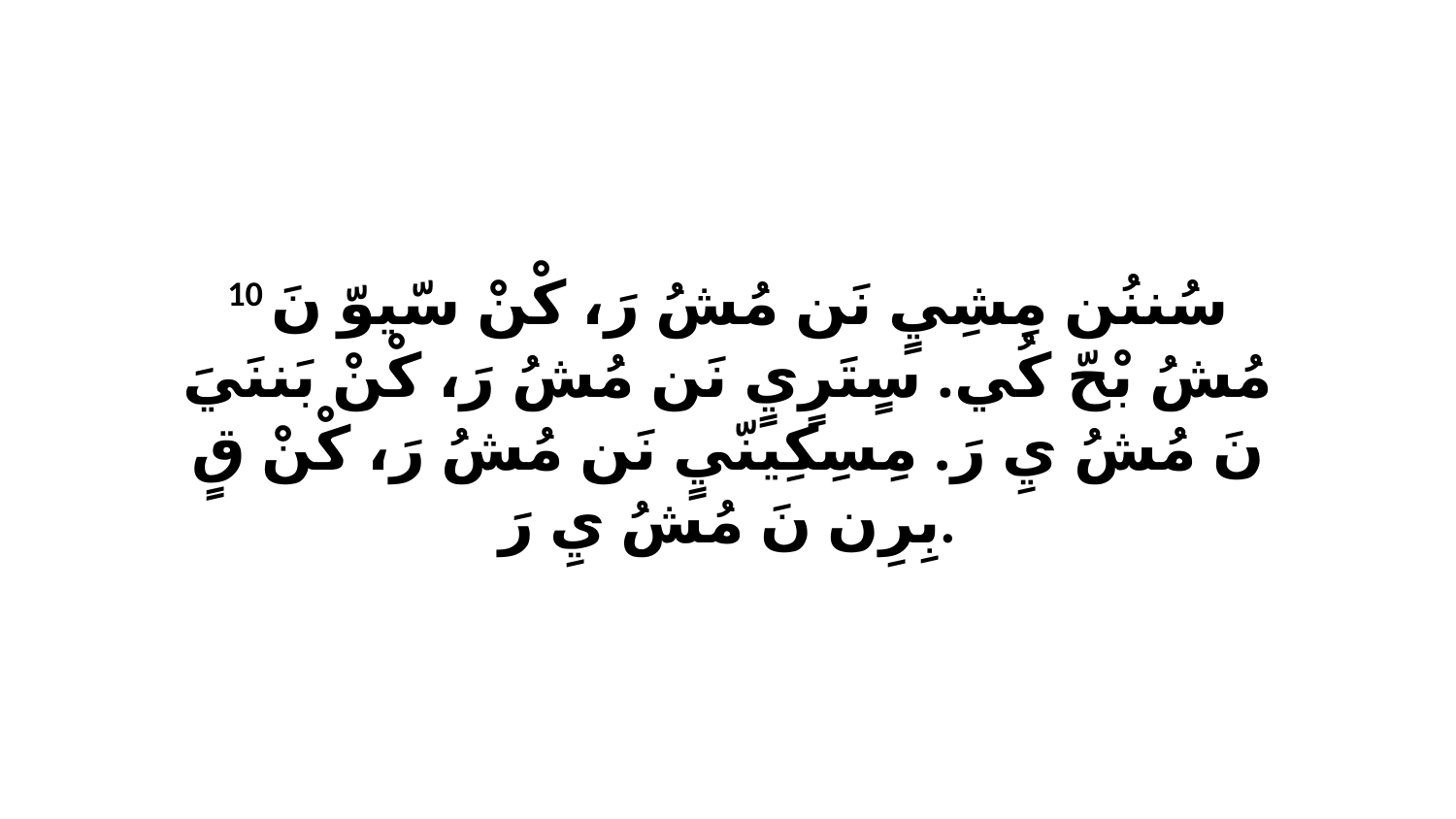

10 سُننُن مِشِيٍ نَن مُشُ رَ، كْنْ سّيوّ نَ مُشُ بْحّ كُي. سٍتَرٍيٍ نَن مُشُ رَ، كْنْ بَننَيَ نَ مُشُ يِ رَ. مِسِكِينّيٍ نَن مُشُ رَ، كْنْ قٍ بِرِن نَ مُشُ يِ رَ.